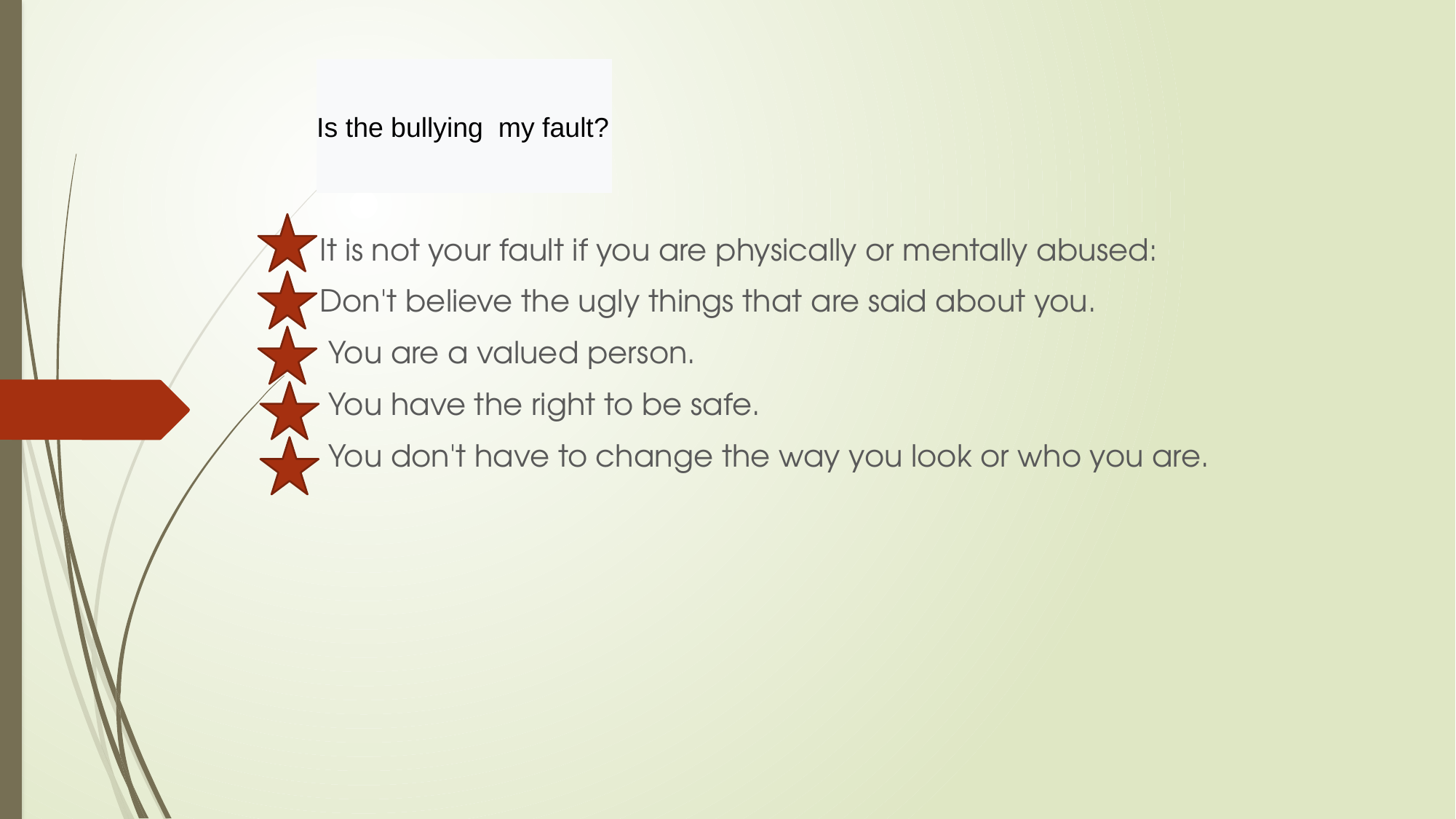

# Is the bullying  my fault?

It is not your fault if you are physically or mentally abused:
Don't believe the ugly things that are said about you.
 You are a valued person.
 You have the right to be safe.
 You don't have to change the way you look or who you are.